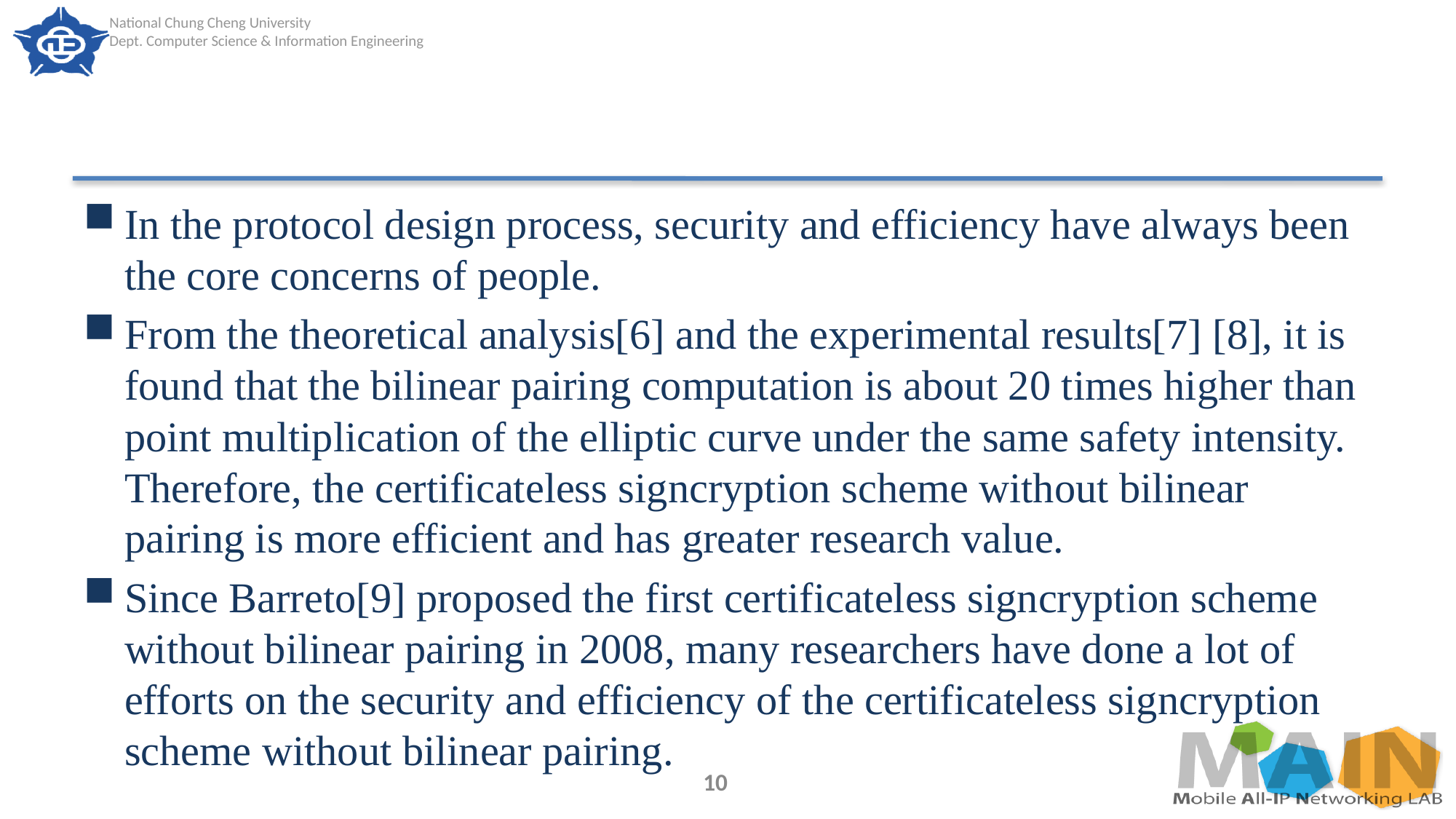

#
In the protocol design process, security and efficiency have always been the core concerns of people.
From the theoretical analysis[6] and the experimental results[7] [8], it is found that the bilinear pairing computation is about 20 times higher than point multiplication of the elliptic curve under the same safety intensity. Therefore, the certificateless signcryption scheme without bilinear pairing is more efficient and has greater research value.
Since Barreto[9] proposed the first certificateless signcryption scheme without bilinear pairing in 2008, many researchers have done a lot of efforts on the security and efficiency of the certificateless signcryption scheme without bilinear pairing.
10